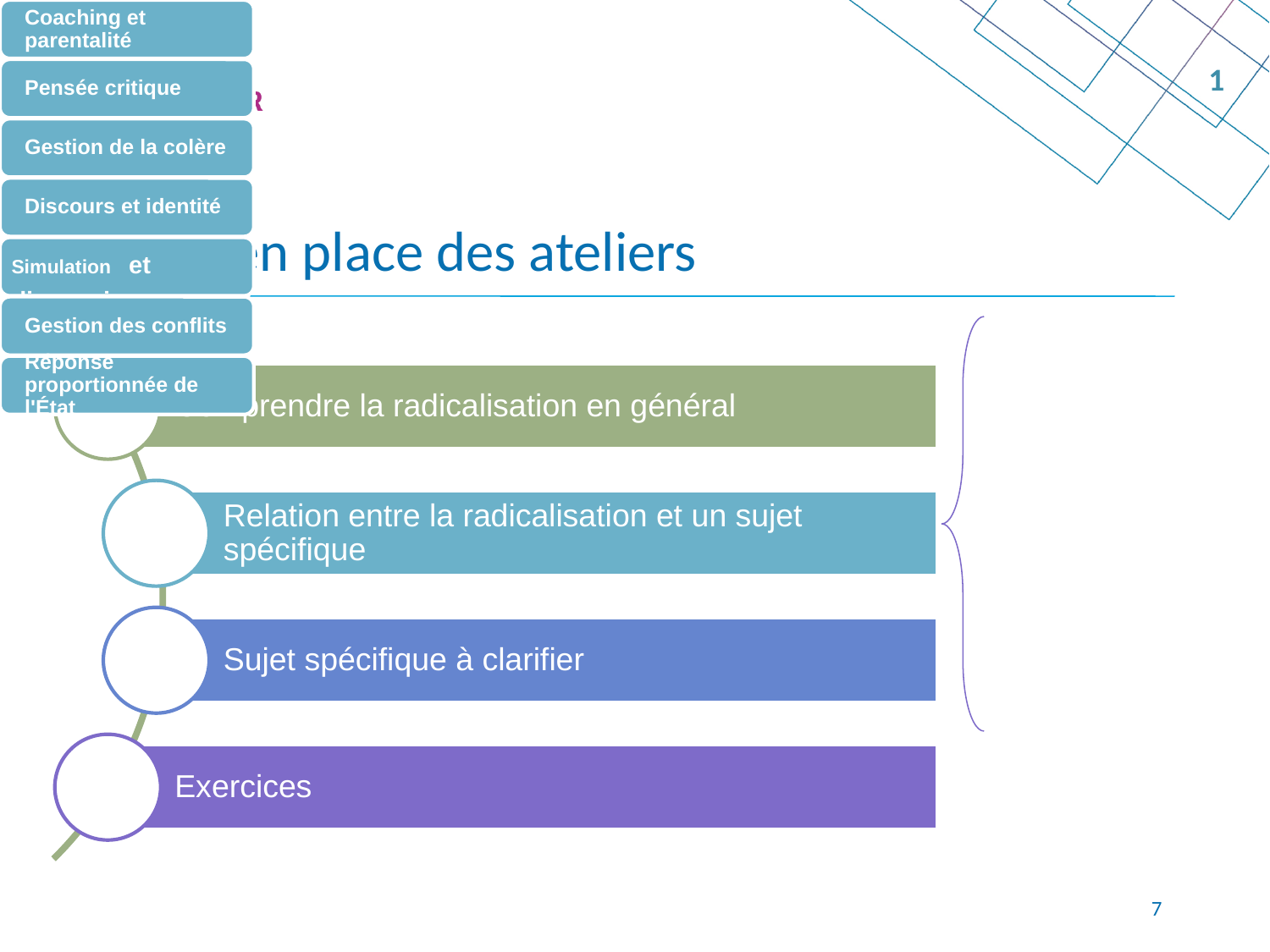

Coaching et parentalité
Pensée critique
Gestion de la colère
Discours et identité
Simulation et discussion
Gestion des conflits
Réponse proportionnée de l'État
1
Mise en place des ateliers

Comprendre la radicalisation en général
Relation entre la radicalisation et un sujet spécifique
Sujet spécifique à clarifier
Exercices
7